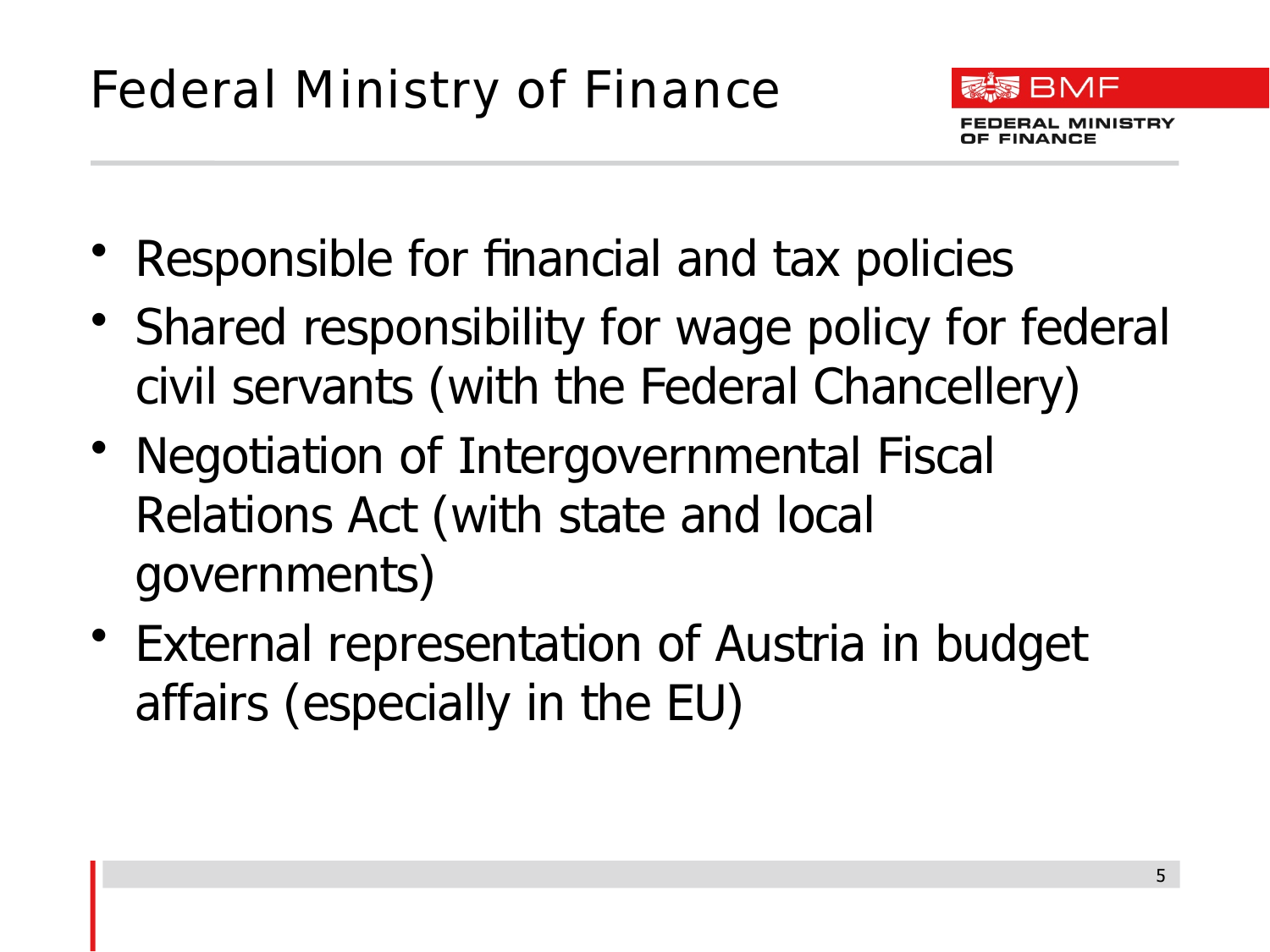

# Federal Ministry of Finance
Responsible for financial and tax policies
Shared responsibility for wage policy for federal civil servants (with the Federal Chancellery)
Negotiation of Intergovernmental Fiscal Relations Act (with state and local governments)
External representation of Austria in budget affairs (especially in the EU)

5